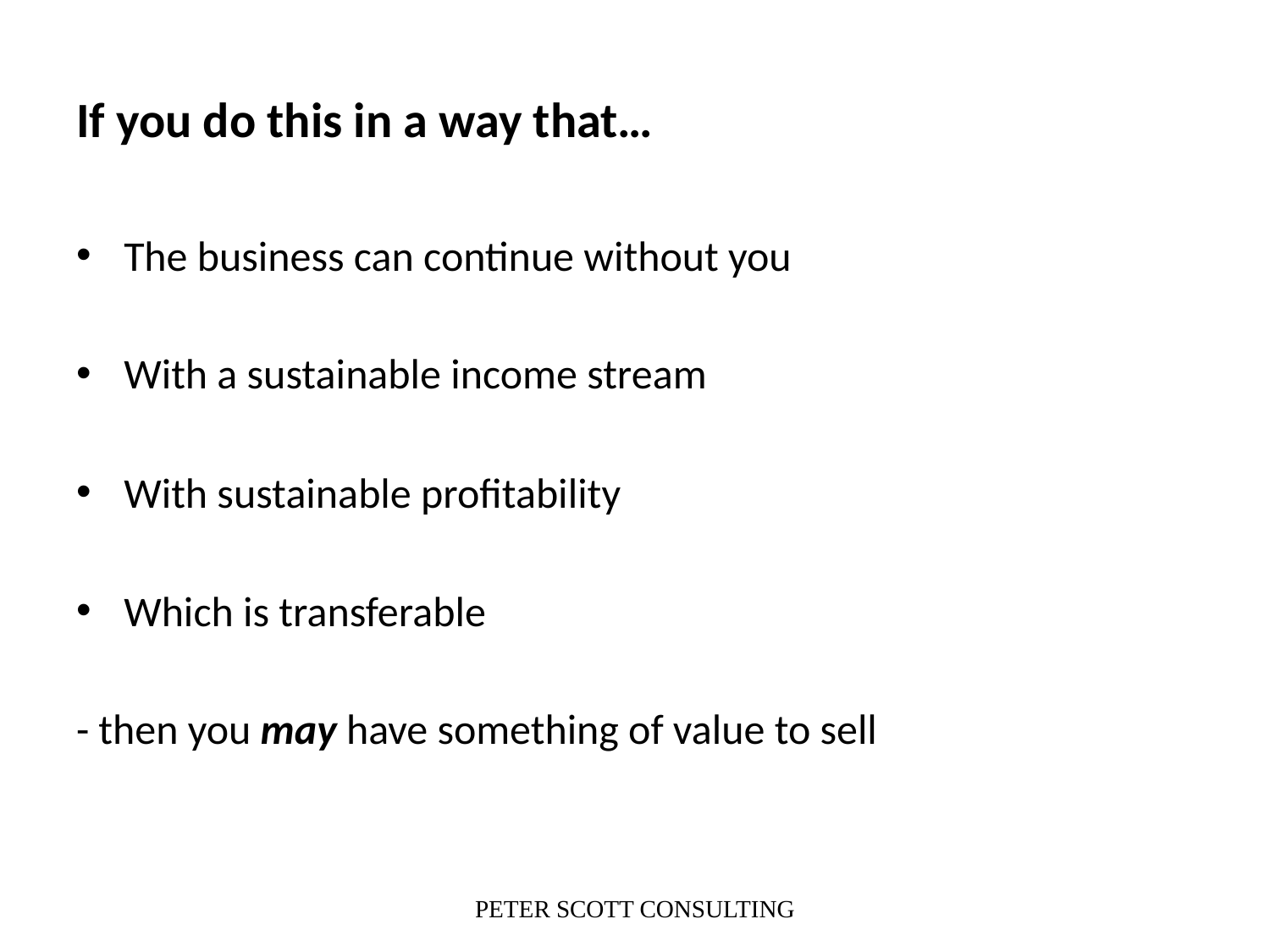

# If you do this in a way that…
The business can continue without you

With a sustainable income stream

With sustainable profitability

Which is transferable

- then you may have something of value to sell
PETER SCOTT CONSULTING